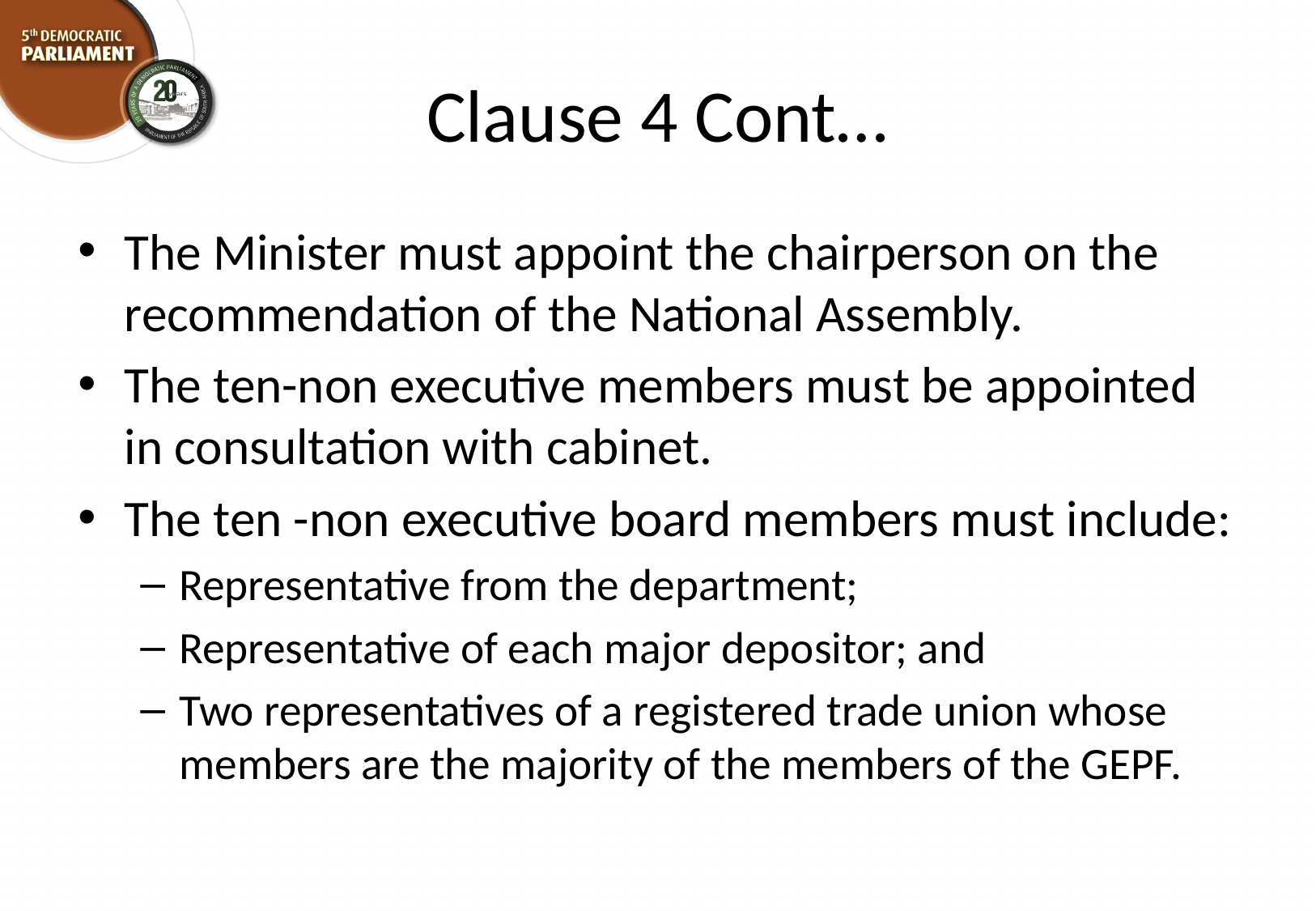

# Clause 4 Cont…
The Minister must appoint the chairperson on the recommendation of the National Assembly.
The ten-non executive members must be appointed in consultation with cabinet.
The ten -non executive board members must include:
Representative from the department;
Representative of each major depositor; and
Two representatives of a registered trade union whose members are the majority of the members of the GEPF.